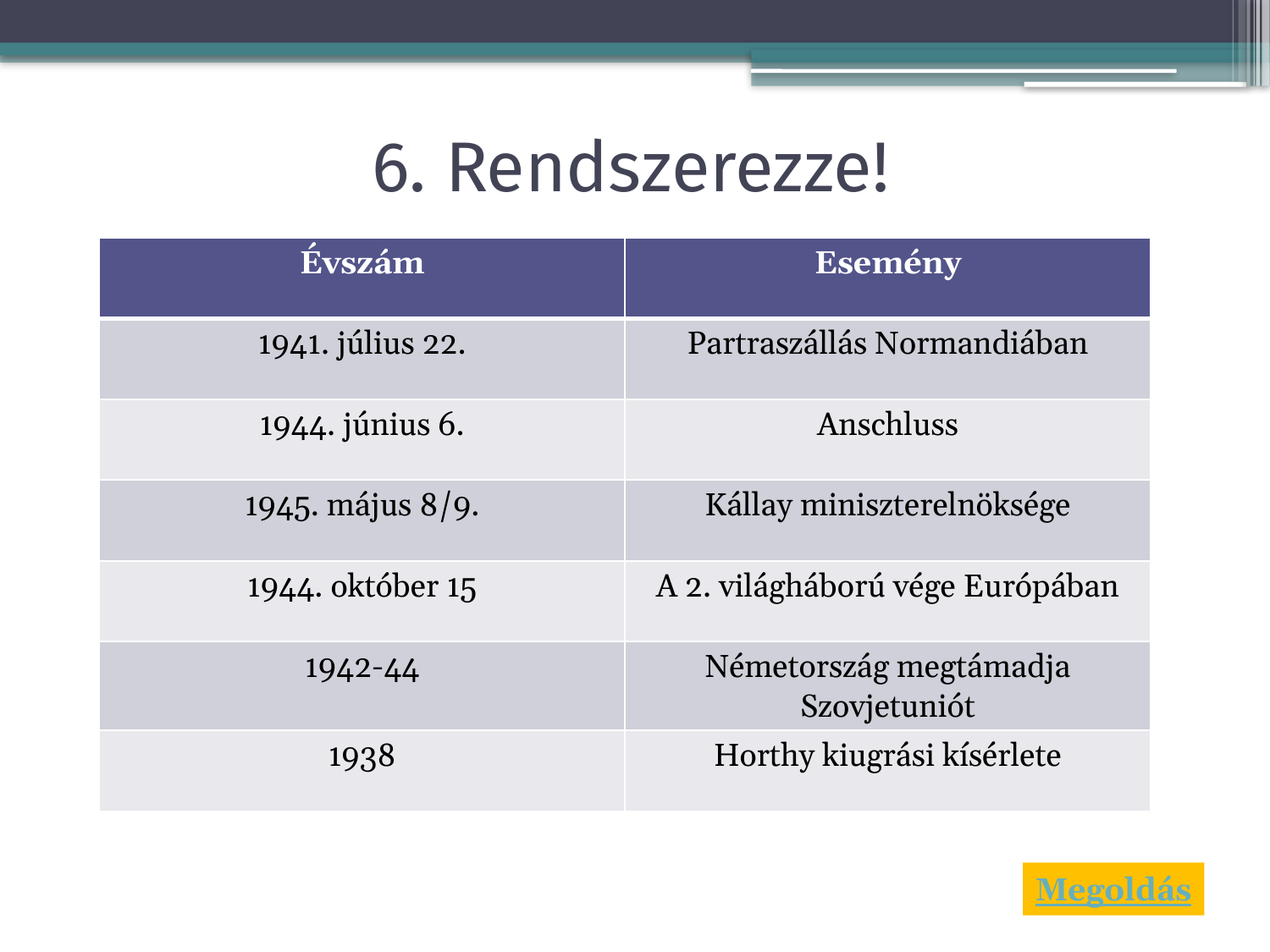

# 6. Rendszerezze!
| Évszám | Esemény |
| --- | --- |
| 1941. július 22. | Partraszállás Normandiában |
| 1944. június 6. | Anschluss |
| 1945. május 8/9. | Kállay miniszterelnöksége |
| 1944. október 15 | A 2. világháború vége Európában |
| 1942-44 | Németország megtámadja Szovjetuniót |
| 1938 | Horthy kiugrási kísérlete |
Megoldás